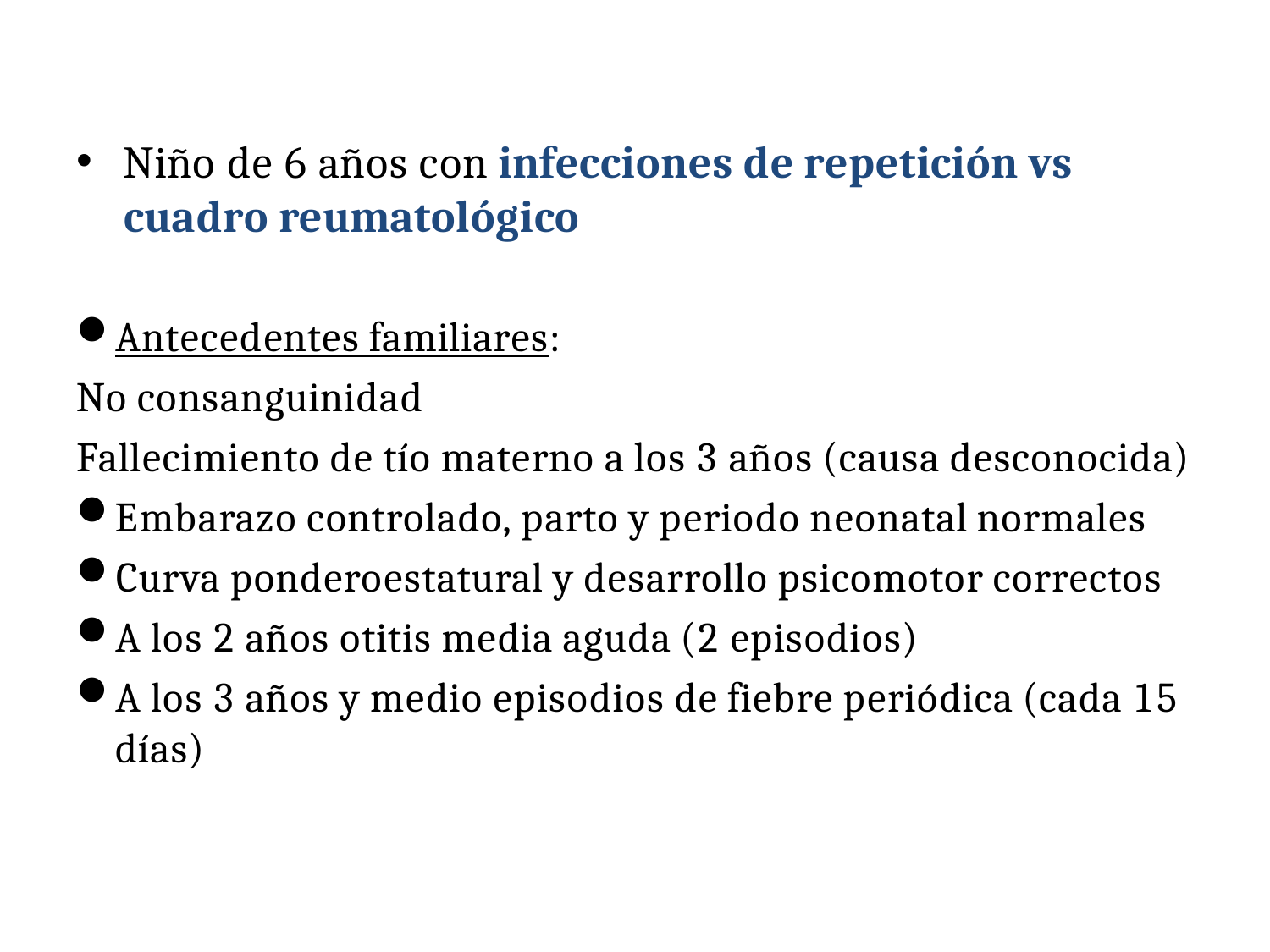

#
Niño de 6 años con infecciones de repetición vs cuadro reumatológico

Antecedentes familiares:
No consanguinidad
Fallecimiento de tío materno a los 3 años (causa desconocida)
Embarazo controlado, parto y periodo neonatal normales
Curva ponderoestatural y desarrollo psicomotor correctos
A los 2 años otitis media aguda (2 episodios)
A los 3 años y medio episodios de fiebre periódica (cada 15 días)